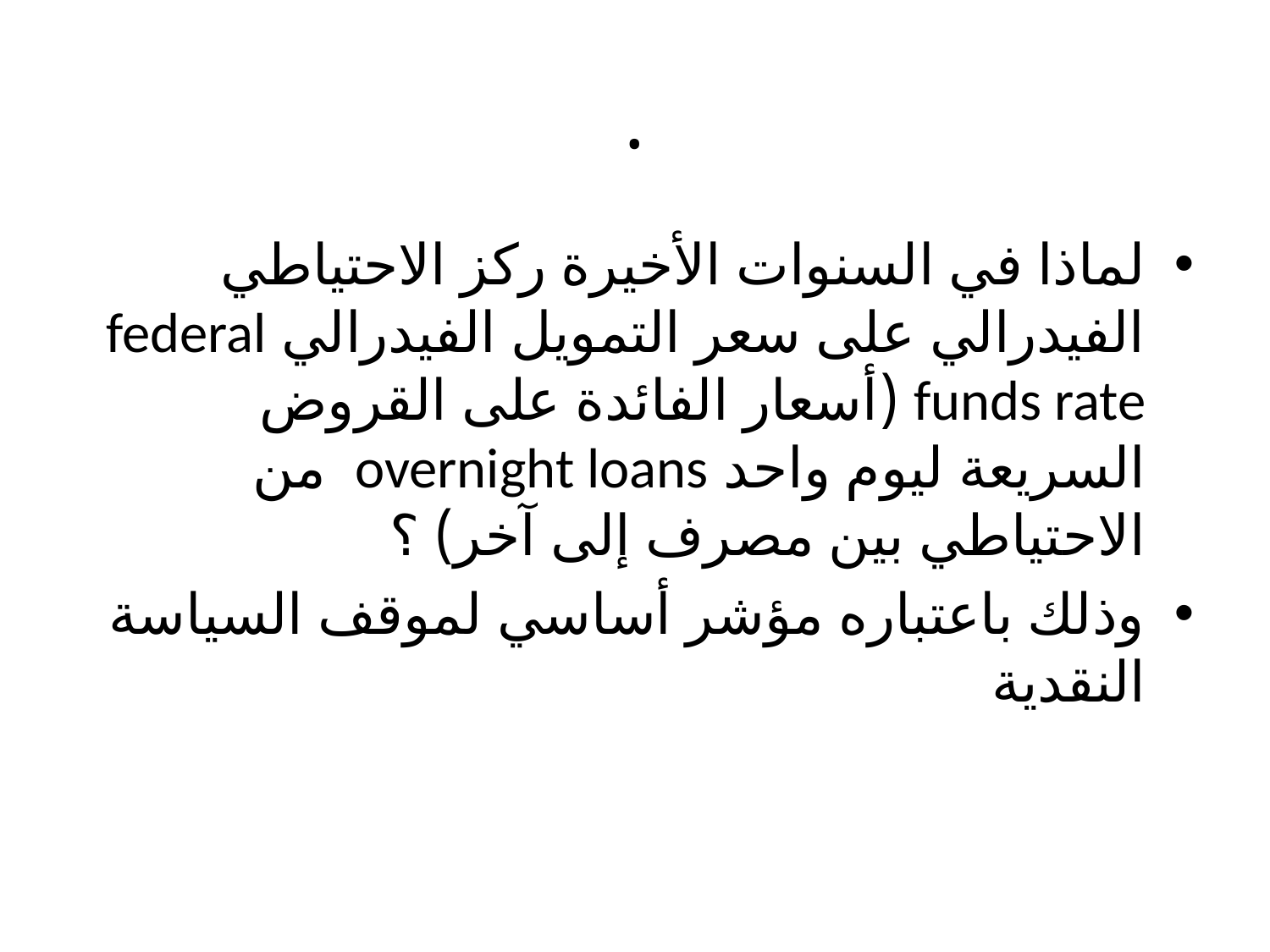

# .
لماذا في السنوات الأخيرة ركز الاحتياطي الفيدرالي على سعر التمويل الفيدرالي federal funds rate (أسعار الفائدة على القروض السريعة ليوم واحد overnight loans  من الاحتياطي بين مصرف إلى آخر) ؟
وذلك باعتباره مؤشر أساسي لموقف السياسة النقدية